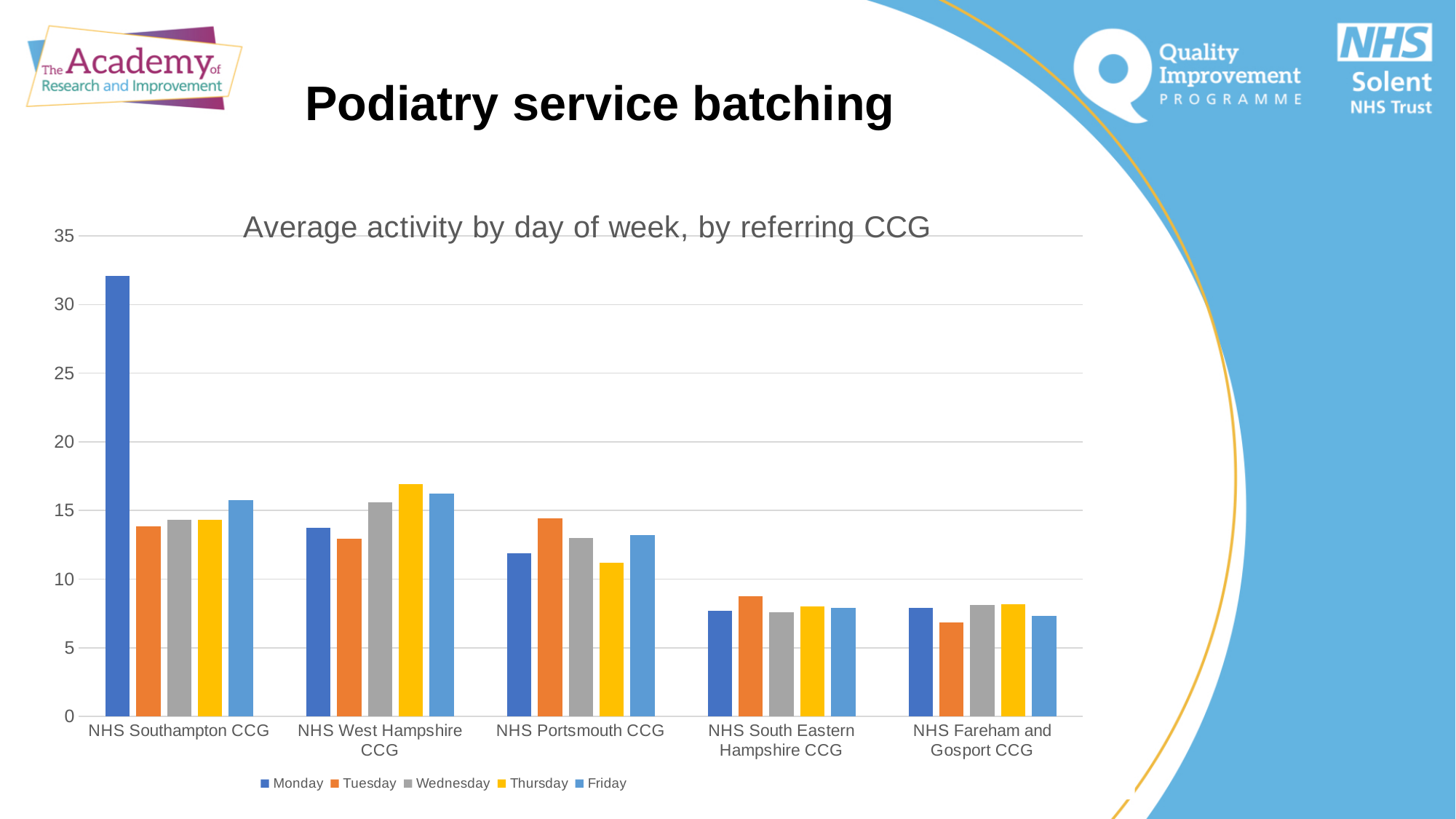

Podiatry service batching

### Chart: Average activity by day of week, by referring CCG

| Category | Monday | Tuesday | Wednesday | Thursday | Friday |
|---|---|---|---|---|---|
| NHS Southampton CCG | 32.1063829787234 | 13.823529411764707 | 14.307692307692308 | 14.326923076923077 | 15.745098039215685 |
| NHS West Hampshire CCG | 13.74468085106383 | 12.96078431372549 | 15.576923076923077 | 16.923076923076923 | 16.215686274509803 |
| NHS Portsmouth CCG | 11.893617021276595 | 14.450980392156863 | 13.01923076923077 | 11.173076923076923 | 13.215686274509803 |
| NHS South Eastern Hampshire CCG | 7.702127659574468 | 8.745098039215685 | 7.596153846153846 | 8.038461538461538 | 7.882352941176471 |
| NHS Fareham and Gosport CCG | 7.914893617021277 | 6.862745098039215 | 8.134615384615385 | 8.153846153846153 | 7.294117647058823 |